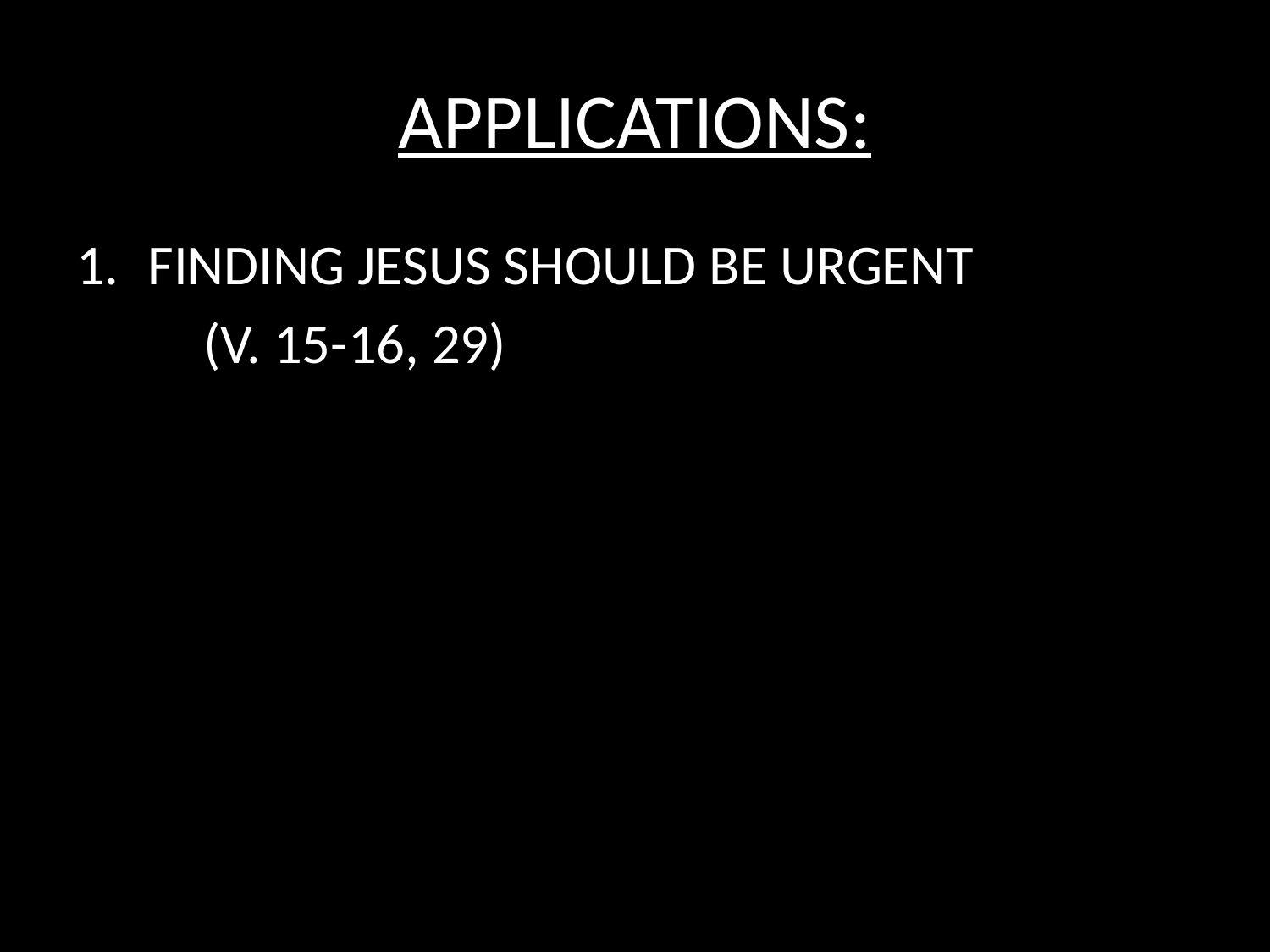

# APPLICATIONS:
FINDING JESUS SHOULD BE URGENT
	(V. 15-16, 29)